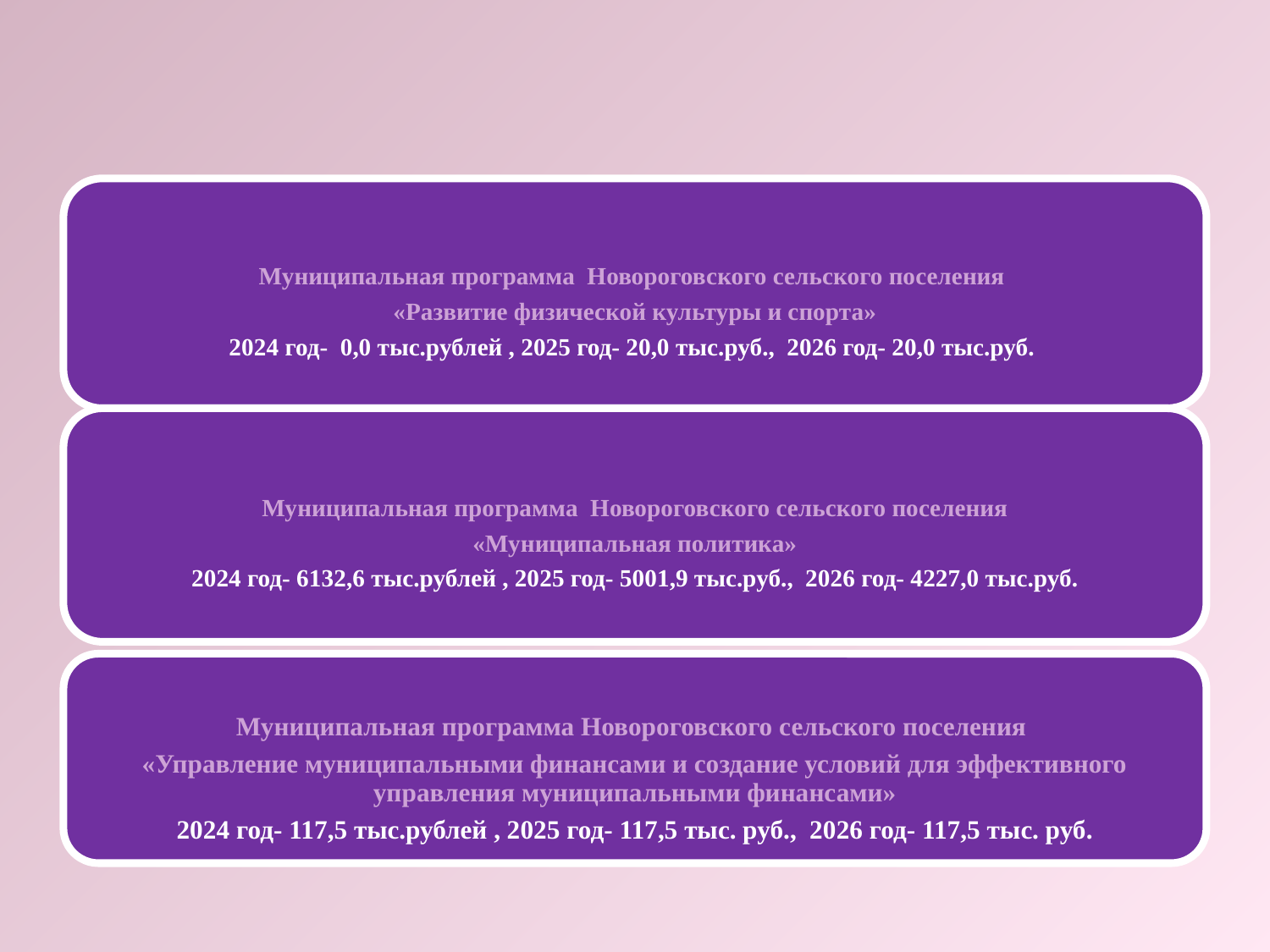

Муниципальная программа  Новороговского сельского поселения
«Развитие физической культуры и спорта»
2024 год-  0,0 тыс.рублей , 2025 год- 20,0 тыс.руб.,  2026 год- 20,0 тыс.руб.

Муниципальная программа  Новороговского сельского поселения
«Муниципальная политика»
2024 год- 6132,6 тыс.рублей , 2025 год- 5001,9 тыс.руб.,  2026 год- 4227,0 тыс.руб.

Муниципальная программа Новороговского сельского поселения
«Управление муниципальными финансами и создание условий для эффективного управления муниципальными финансами»
2024 год- 117,5 тыс.рублей , 2025 год- 117,5 тыс. руб.,  2026 год- 117,5 тыс. руб.